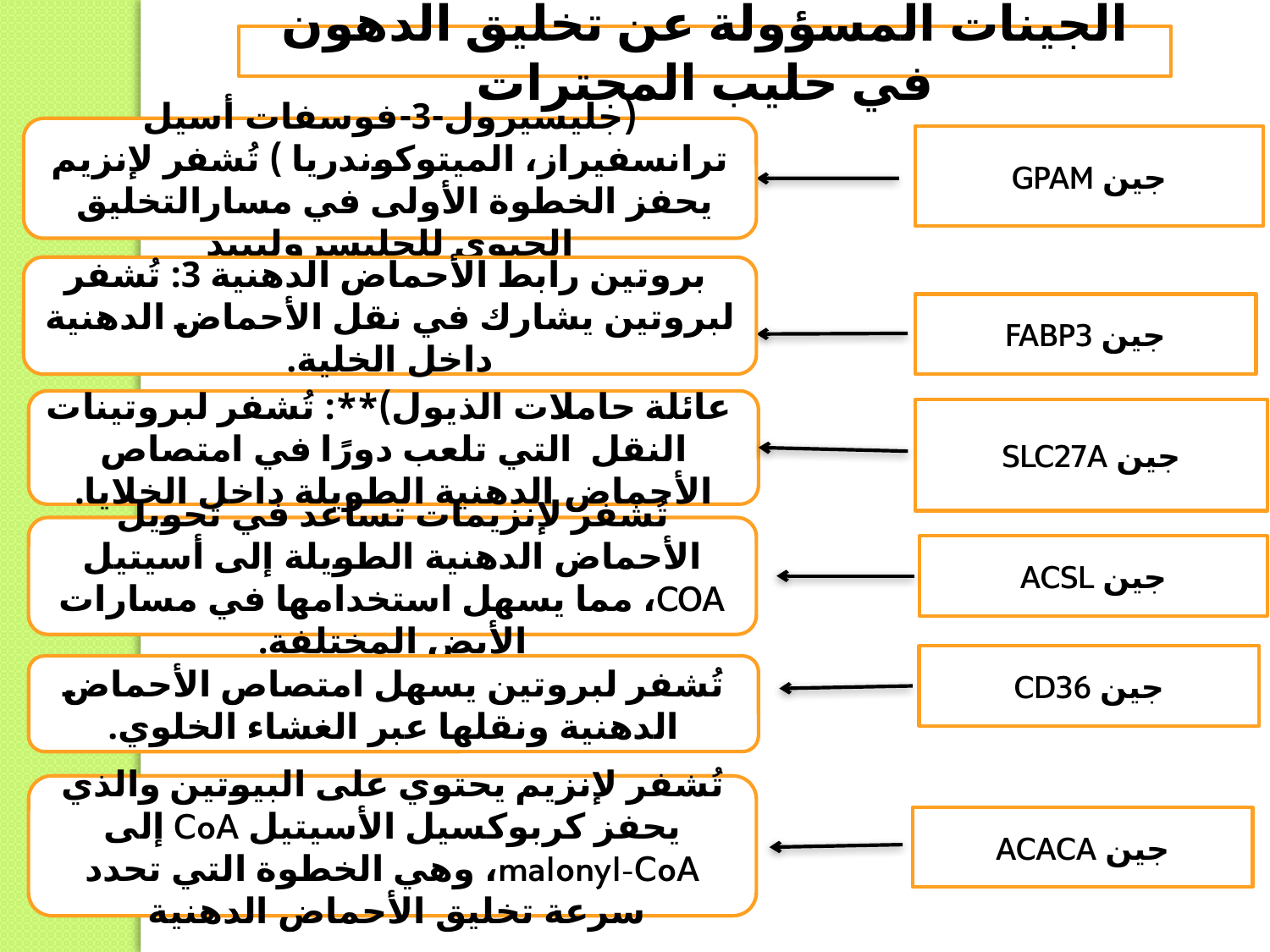

الجينات المسؤولة عن تخليق الدهون في حليب المجترات
(جليسيرول-3-فوسفات أسيل ترانسفيراز، الميتوكوندريا ) تُشفر لإنزيم يحفز الخطوة الأولى في مسارالتخليق  الحيوي للجليسروليبيد
جين GPAM
 بروتين رابط الأحماض الدهنية 3: تُشفر لبروتين يشارك في نقل الأحماض الدهنية داخل الخلية.
جين FABP3
 عائلة حاملات الذيول)**: تُشفر لبروتينات النقل  التي تلعب دورًا في امتصاص الأحماض الدهنية الطويلة داخل الخلايا.
جين SLC27A
تُشفر لإنزيمات تساعد في تحويل الأحماض الدهنية الطويلة إلى أسيتيل COA، مما يسهل استخدامها في مسارات الأيض المختلفة.
جين ACSL
جين CD36
تُشفر لبروتين يسهل امتصاص الأحماض الدهنية ونقلها عبر الغشاء الخلوي.
تُشفر لإنزيم يحتوي على البيوتين والذي يحفز كربوكسيل الأسيتيل CoA إلى malonyl-CoA، وهي الخطوة التي تحدد سرعة تخليق الأحماض الدهنية
جين ACACA